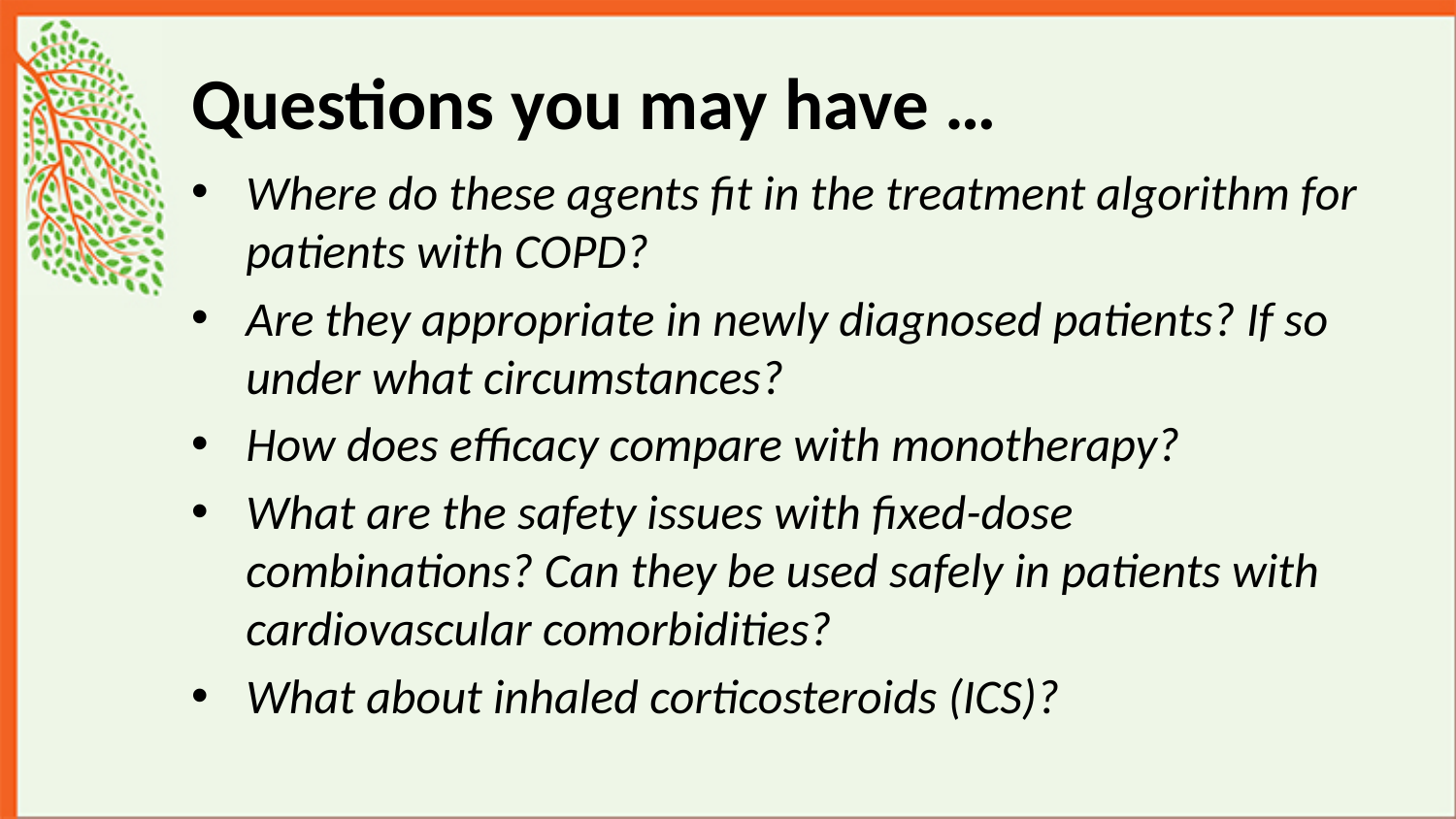

# Questions you may have …
Where do these agents fit in the treatment algorithm for patients with COPD?
Are they appropriate in newly diagnosed patients? If so under what circumstances?
How does efficacy compare with monotherapy?
What are the safety issues with fixed-dose combinations? Can they be used safely in patients with cardiovascular comorbidities?
What about inhaled corticosteroids (ICS)?